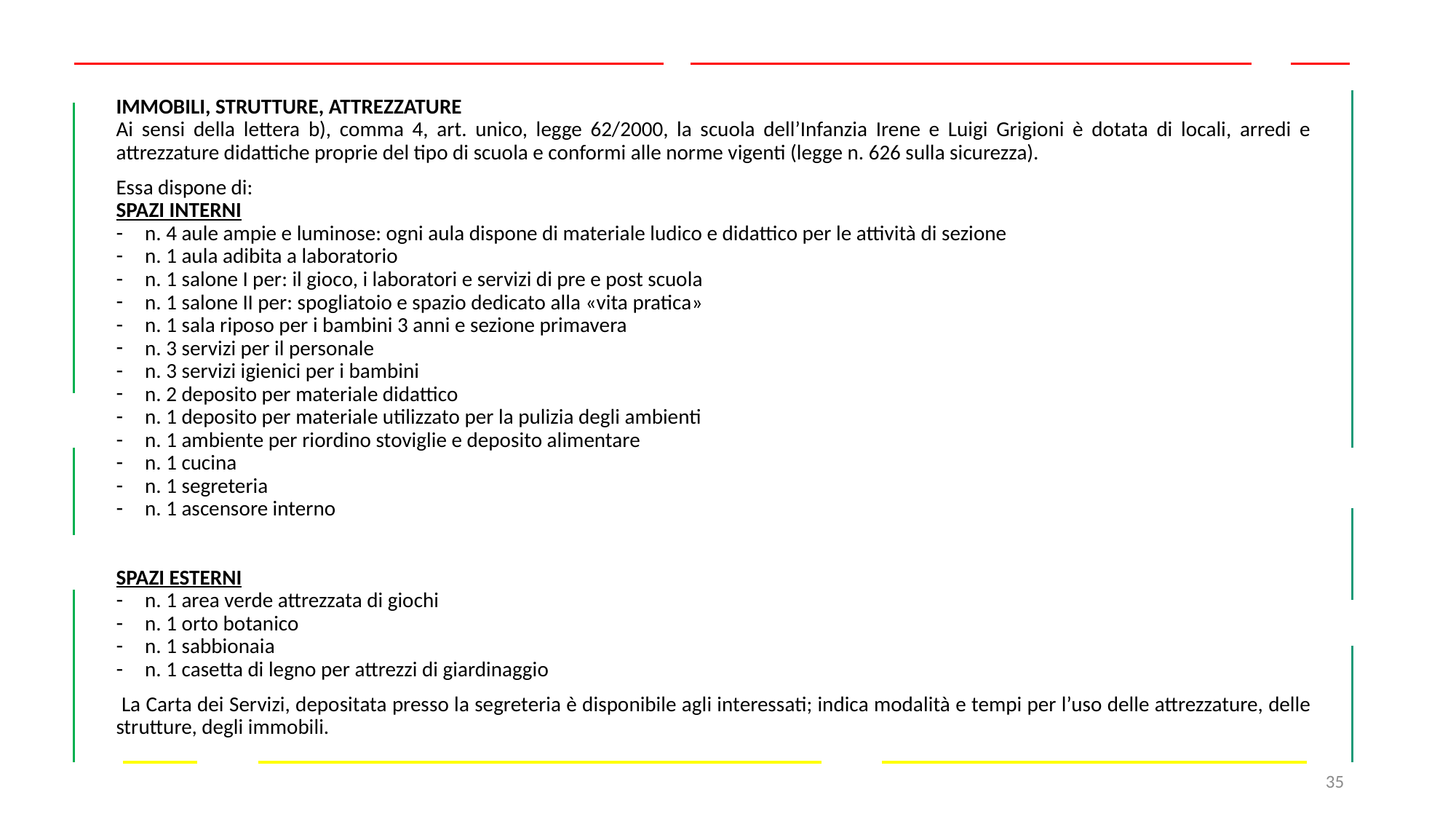

IMMOBILI, STRUTTURE, ATTREZZATURE
Ai sensi della lettera b), comma 4, art. unico, legge 62/2000, la scuola dell’Infanzia Irene e Luigi Grigioni è dotata di locali, arredi e attrezzature didattiche proprie del tipo di scuola e conformi alle norme vigenti (legge n. 626 sulla sicurezza).
Essa dispone di:
SPAZI INTERNI
n. 4 aule ampie e luminose: ogni aula dispone di materiale ludico e didattico per le attività di sezione
n. 1 aula adibita a laboratorio
n. 1 salone I per: il gioco, i laboratori e servizi di pre e post scuola
n. 1 salone II per: spogliatoio e spazio dedicato alla «vita pratica»
n. 1 sala riposo per i bambini 3 anni e sezione primavera
n. 3 servizi per il personale
n. 3 servizi igienici per i bambini
n. 2 deposito per materiale didattico
n. 1 deposito per materiale utilizzato per la pulizia degli ambienti
n. 1 ambiente per riordino stoviglie e deposito alimentare
n. 1 cucina
n. 1 segreteria
n. 1 ascensore interno

SPAZI ESTERNI
n. 1 area verde attrezzata di giochi
n. 1 orto botanico
n. 1 sabbionaia
n. 1 casetta di legno per attrezzi di giardinaggio
 La Carta dei Servizi, depositata presso la segreteria è disponibile agli interessati; indica modalità e tempi per l’uso delle attrezzature, delle strutture, degli immobili.
35